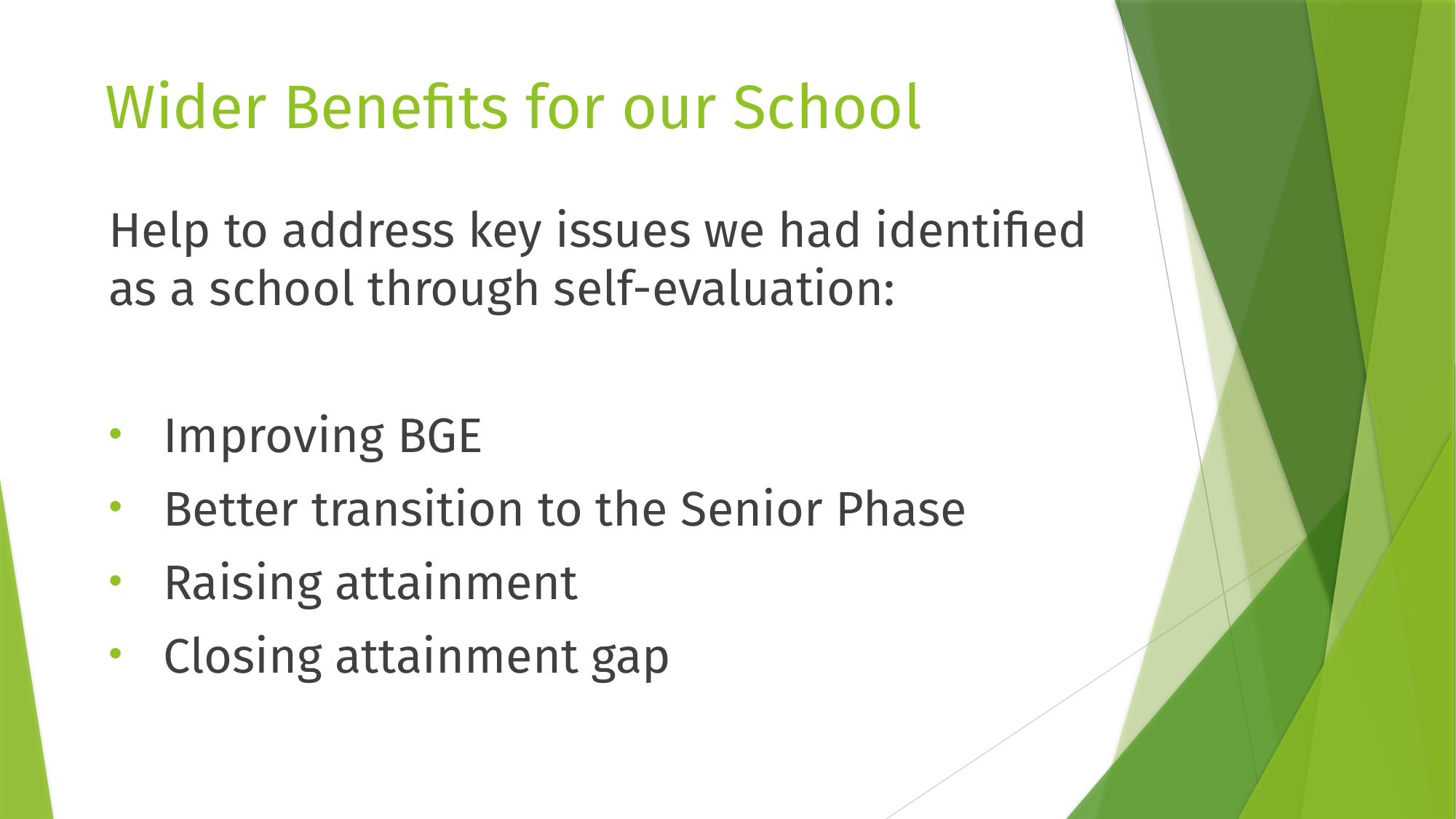

# Wider Benefits for our School
Help to address key issues we had identified as a school through self-evaluation:

Improving BGE
Better transition to the Senior Phase
Raising attainment
Closing attainment gap